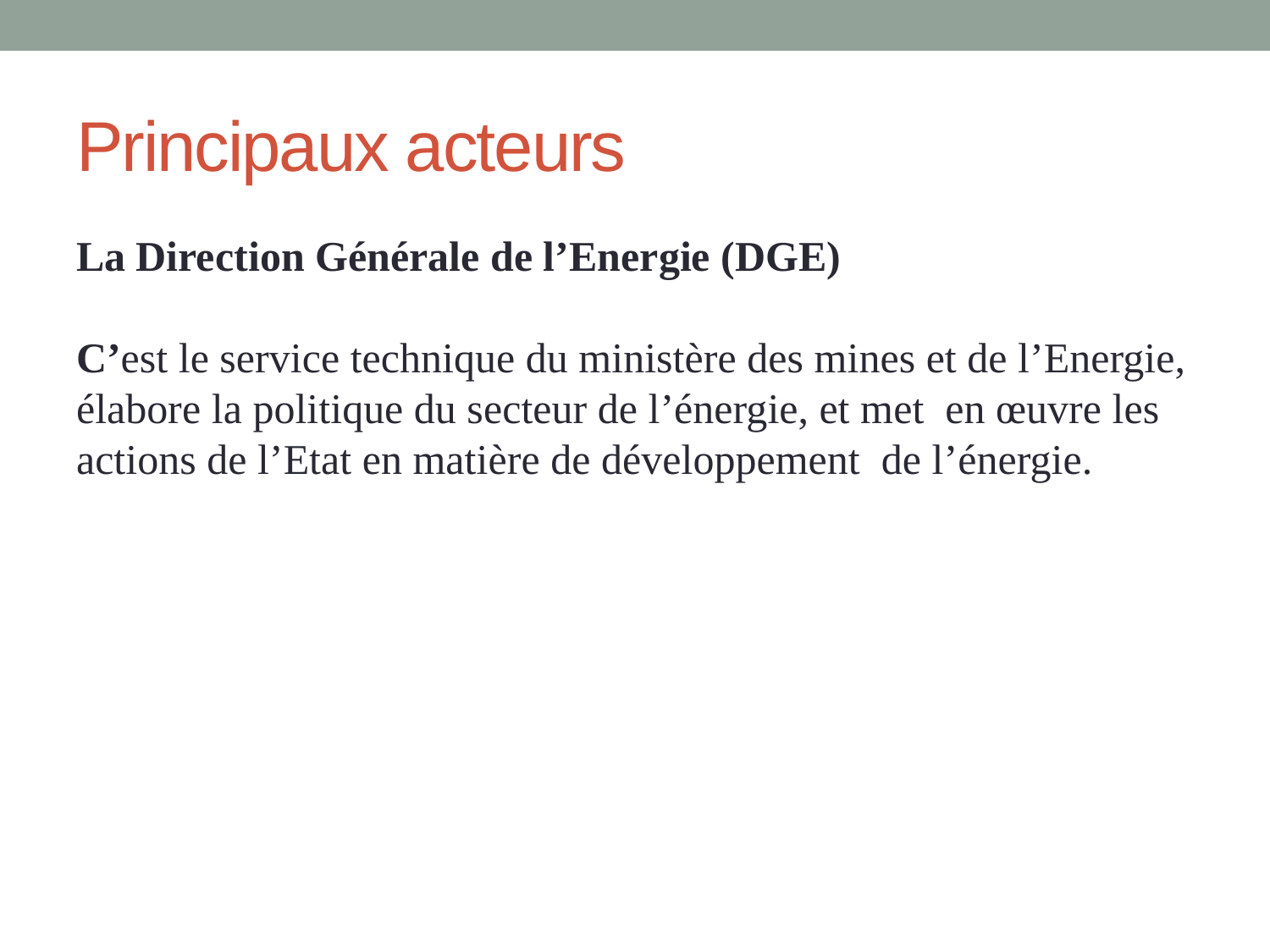

# Principaux acteurs
La Direction Générale de l’Energie (DGE)

C’est le service technique du ministère des mines et de l’Energie, élabore la politique du secteur de l’énergie, et met  en œuvre les actions de l’Etat en matière de développement  de l’énergie.